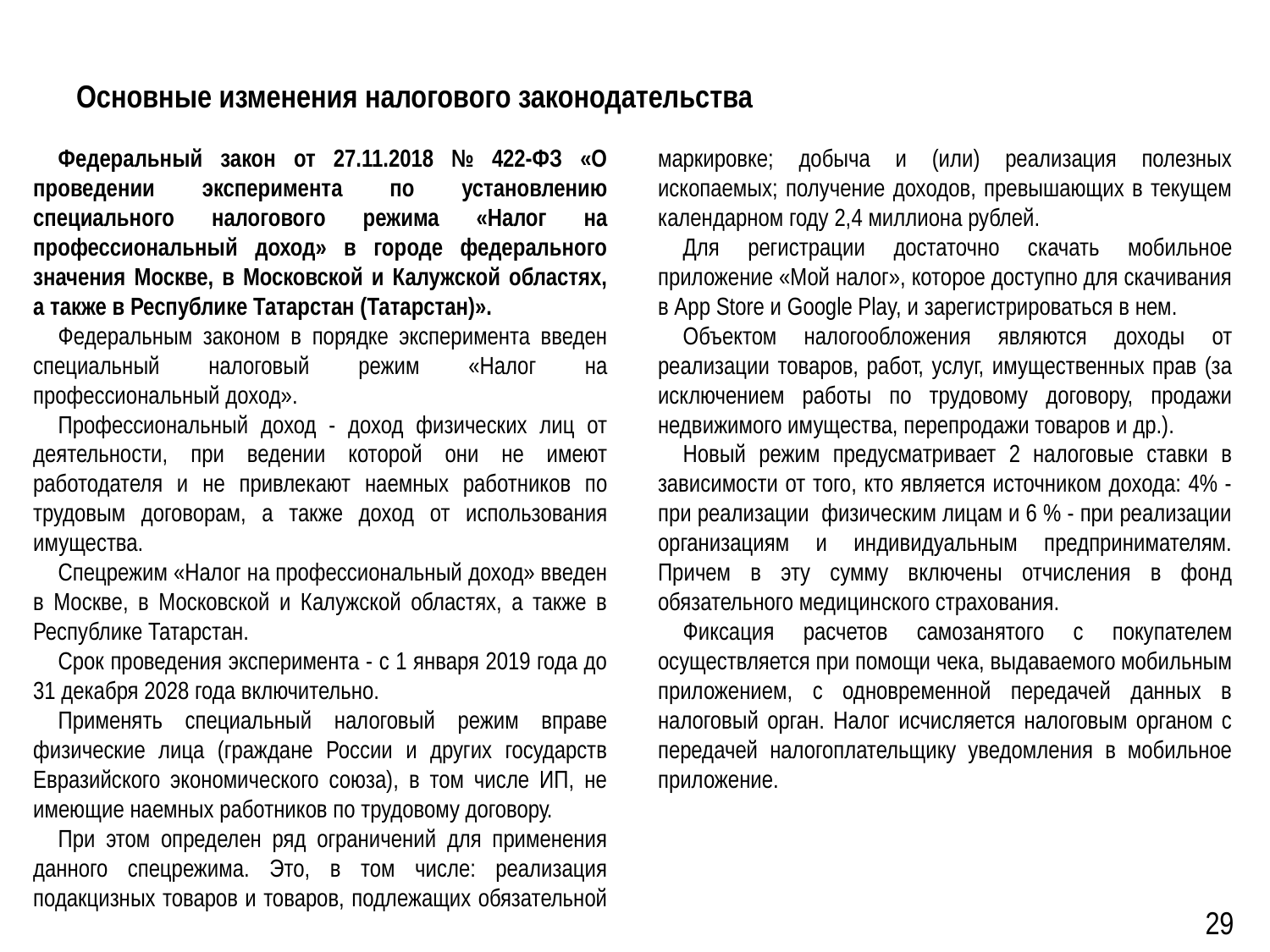

Основные изменения налогового законодательства
Федеральный закон от 27.11.2018 № 422-ФЗ «О проведении эксперимента по установлению специального налогового режима «Налог на профессиональный доход» в городе федерального значения Москве, в Московской и Калужской областях, а также в Республике Татарстан (Татарстан)».
Федеральным законом в порядке эксперимента введен специальный налоговый режим «Налог на профессиональный доход».
Профессиональный доход - доход физических лиц от деятельности, при ведении которой они не имеют работодателя и не привлекают наемных работников по трудовым договорам, а также доход от использования имущества.
Спецрежим «Налог на профессиональный доход» введен в Москве, в Московской и Калужской областях, а также в Республике Татарстан.
Срок проведения эксперимента - с 1 января 2019 года до 31 декабря 2028 года включительно.
Применять специальный налоговый режим вправе физические лица (граждане России и других государств Евразийского экономического союза), в том числе ИП, не имеющие наемных работников по трудовому договору.
При этом определен ряд ограничений для применения данного спецрежима. Это, в том числе: реализация подакцизных товаров и товаров, подлежащих обязательной маркировке; добыча и (или) реализация полезных ископаемых; получение доходов, превышающих в текущем календарном году 2,4 миллиона рублей.
Для регистрации достаточно скачать мобильное приложение «Мой налог», которое доступно для скачивания в App Store и Google Play, и зарегистрироваться в нем.
Объектом налогообложения являются доходы от реализации товаров, работ, услуг, имущественных прав (за исключением работы по трудовому договору, продажи недвижимого имущества, перепродажи товаров и др.).
Новый режим предусматривает 2 налоговые ставки в зависимости от того, кто является источником дохода: 4% - при реализации  физическим лицам и 6 % - при реализации организациям и индивидуальным предпринимателям. Причем в эту сумму включены отчисления в фонд обязательного медицинского страхования.
Фиксация расчетов самозанятого с покупателем осуществляется при помощи чека, выдаваемого мобильным приложением, с одновременной передачей данных в налоговый орган. Налог исчисляется налоговым органом с передачей налогоплательщику уведомления в мобильное приложение.

29